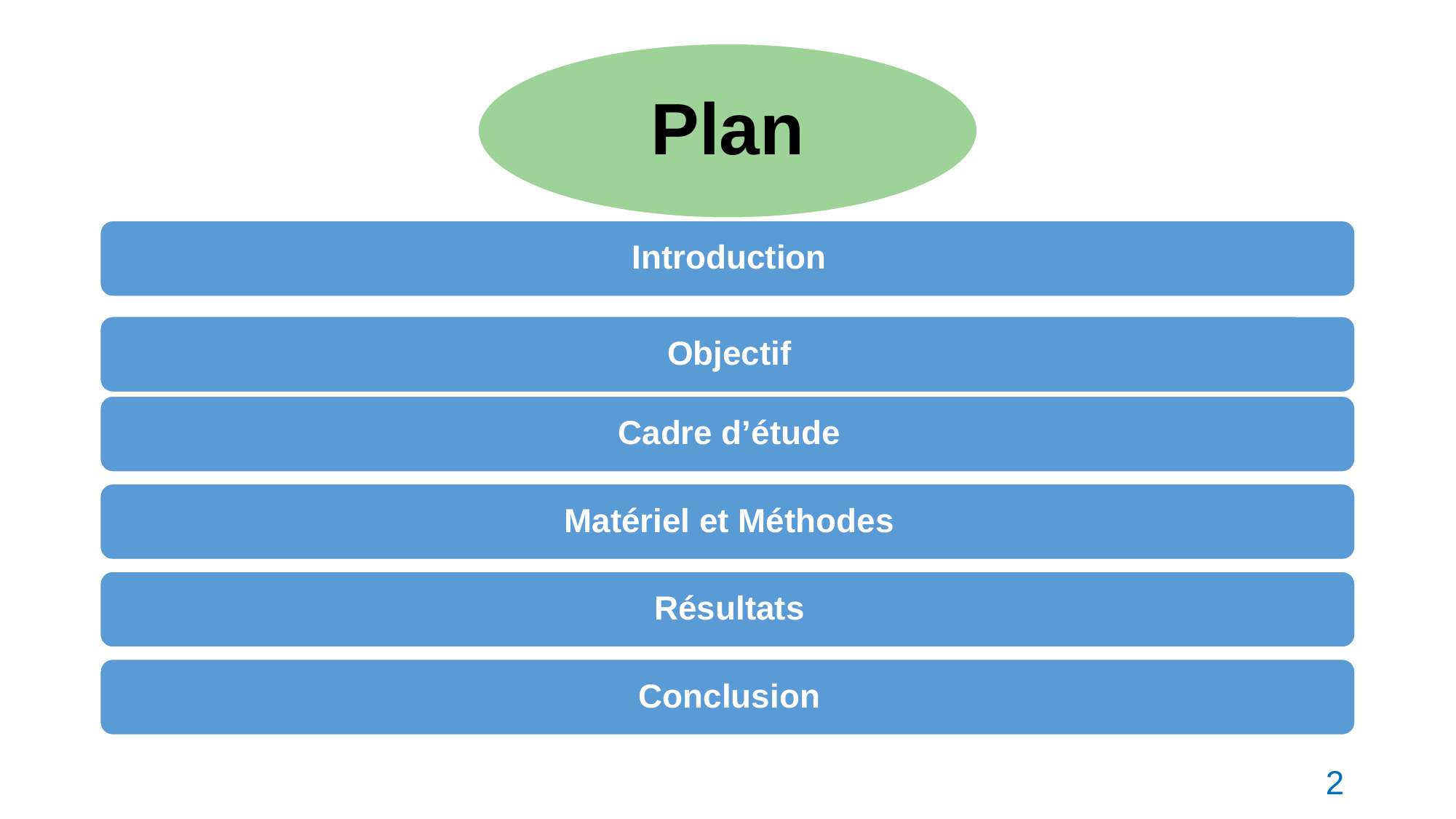

Plan
Introduction
Objectif
Cadre d’étude
Matériel et Méthodes
Résultats
Conclusion
2